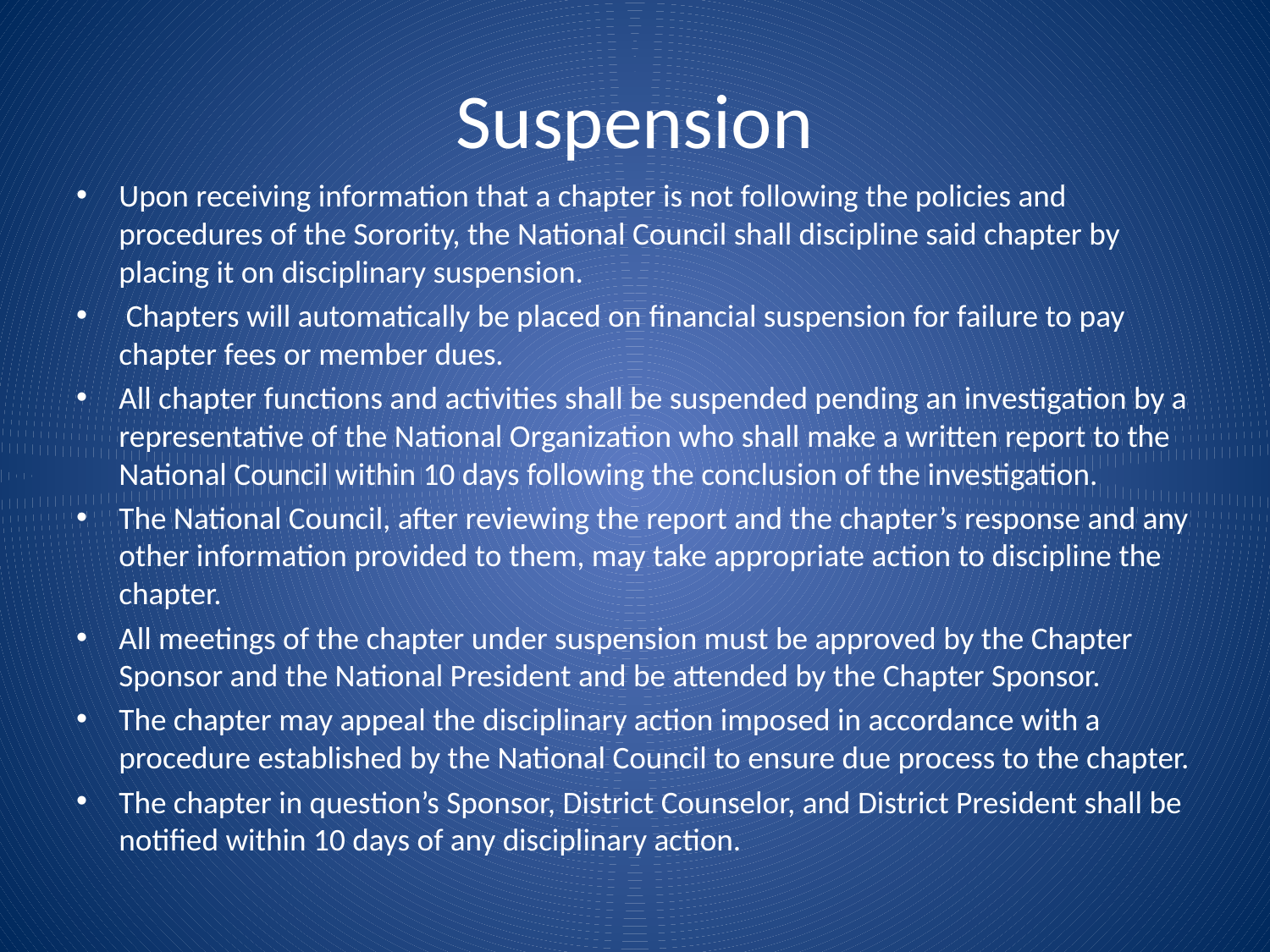

# Suspension
Upon receiving information that a chapter is not following the policies and procedures of the Sorority, the National Council shall discipline said chapter by placing it on disciplinary suspension.
 Chapters will automatically be placed on ﬁnancial suspension for failure to pay chapter fees or member dues.
All chapter functions and activities shall be suspended pending an investigation by a representative of the National Organization who shall make a written report to the National Council within 10 days following the conclusion of the investigation.
The National Council, after reviewing the report and the chapter’s response and any other information provided to them, may take appropriate action to discipline the chapter.
All meetings of the chapter under suspension must be approved by the Chapter Sponsor and the National President and be attended by the Chapter Sponsor.
The chapter may appeal the disciplinary action imposed in accordance with a procedure established by the National Council to ensure due process to the chapter.
The chapter in question’s Sponsor, District Counselor, and District President shall be notiﬁed within 10 days of any disciplinary action.